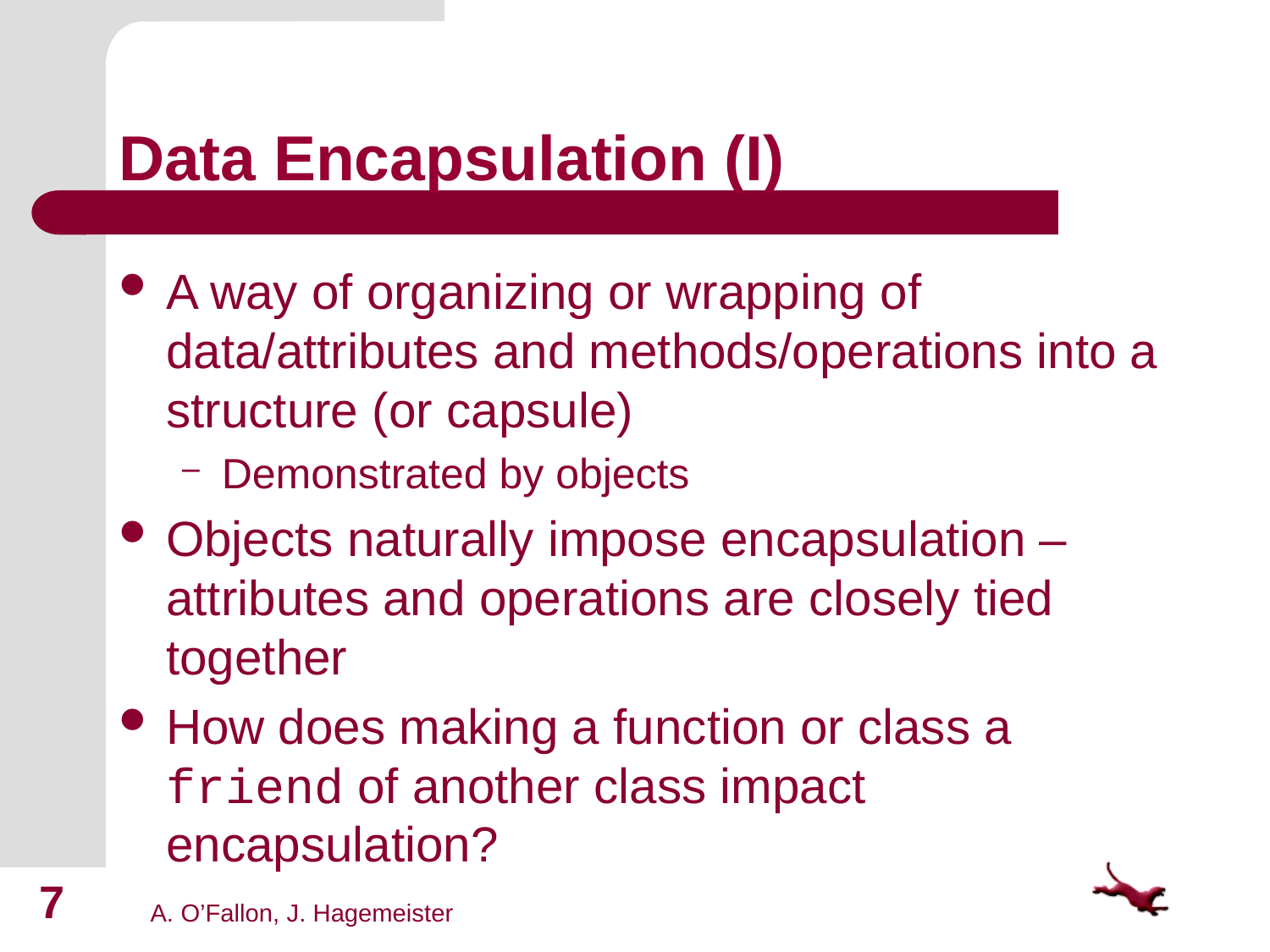

# Data Encapsulation (I)
A way of organizing or wrapping of data/attributes and methods/operations into a structure (or capsule)
Demonstrated by objects
Objects naturally impose encapsulation – attributes and operations are closely tied together
How does making a function or class a friend of another class impact encapsulation?

7
A. O’Fallon, J. Hagemeister